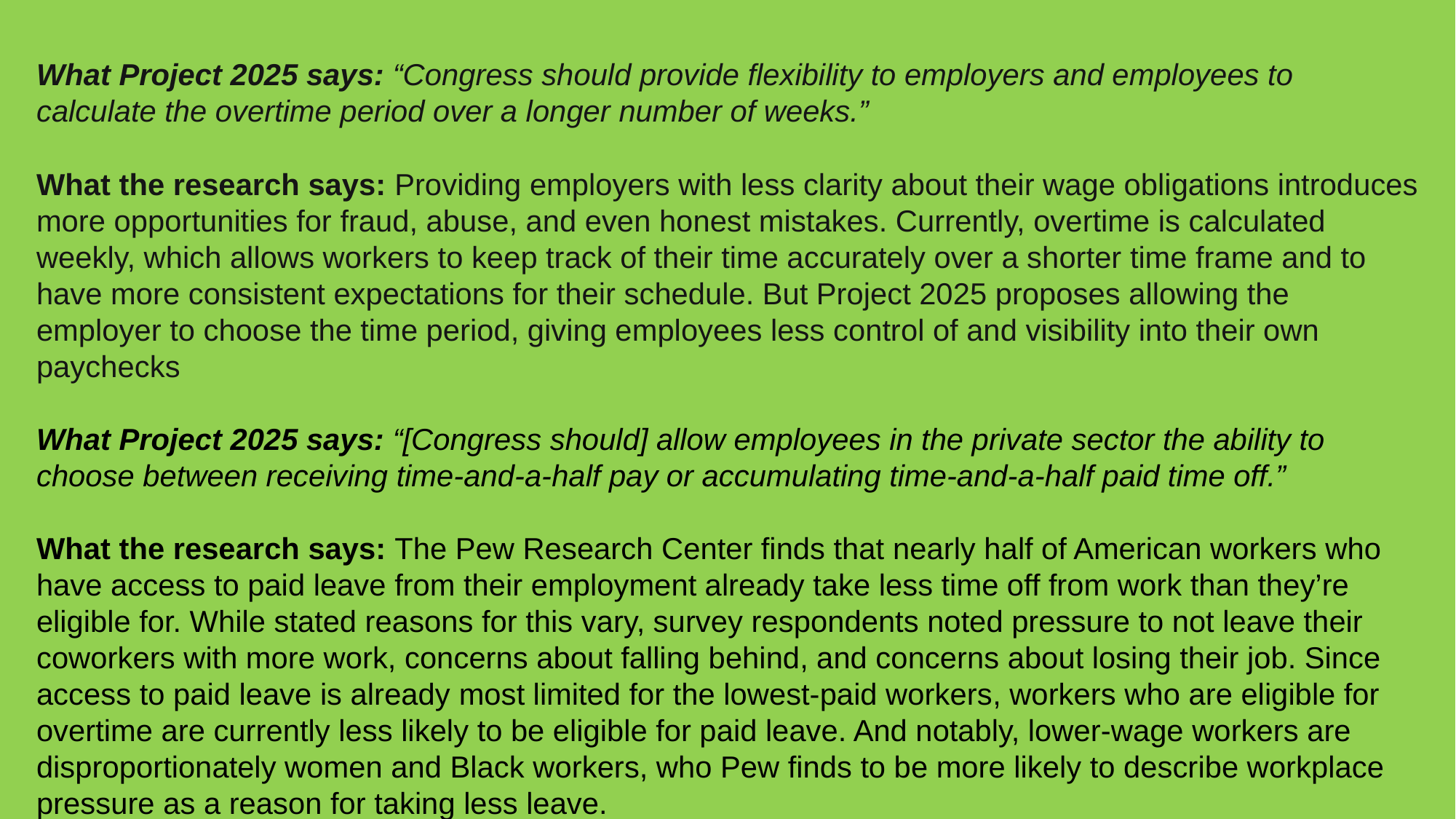

What Project 2025 says: “Congress should provide flexibility to employers and employees to calculate the overtime period over a longer number of weeks.”

What the research says: Providing employers with less clarity about their wage obligations introduces more opportunities for fraud, abuse, and even honest mistakes. Currently, overtime is calculated weekly, which allows workers to keep track of their time accurately over a shorter time frame and to have more consistent expectations for their schedule. But Project 2025 proposes allowing the employer to choose the time period, giving employees less control of and visibility into their own paychecks

What Project 2025 says: “[Congress should] allow employees in the private sector the ability to choose between receiving time-and-a-half pay or accumulating time-and-a-half paid time off.”

What the research says: The Pew Research Center finds that nearly half of American workers who have access to paid leave from their employment already take less time off from work than they’re eligible for. While stated reasons for this vary, survey respondents noted pressure to not leave their coworkers with more work, concerns about falling behind, and concerns about losing their job. Since access to paid leave is already most limited for the lowest-paid workers, workers who are eligible for overtime are currently less likely to be eligible for paid leave. And notably, lower-wage workers are disproportionately women and Black workers, who Pew finds to be more likely to describe workplace pressure as a reason for taking less leave.